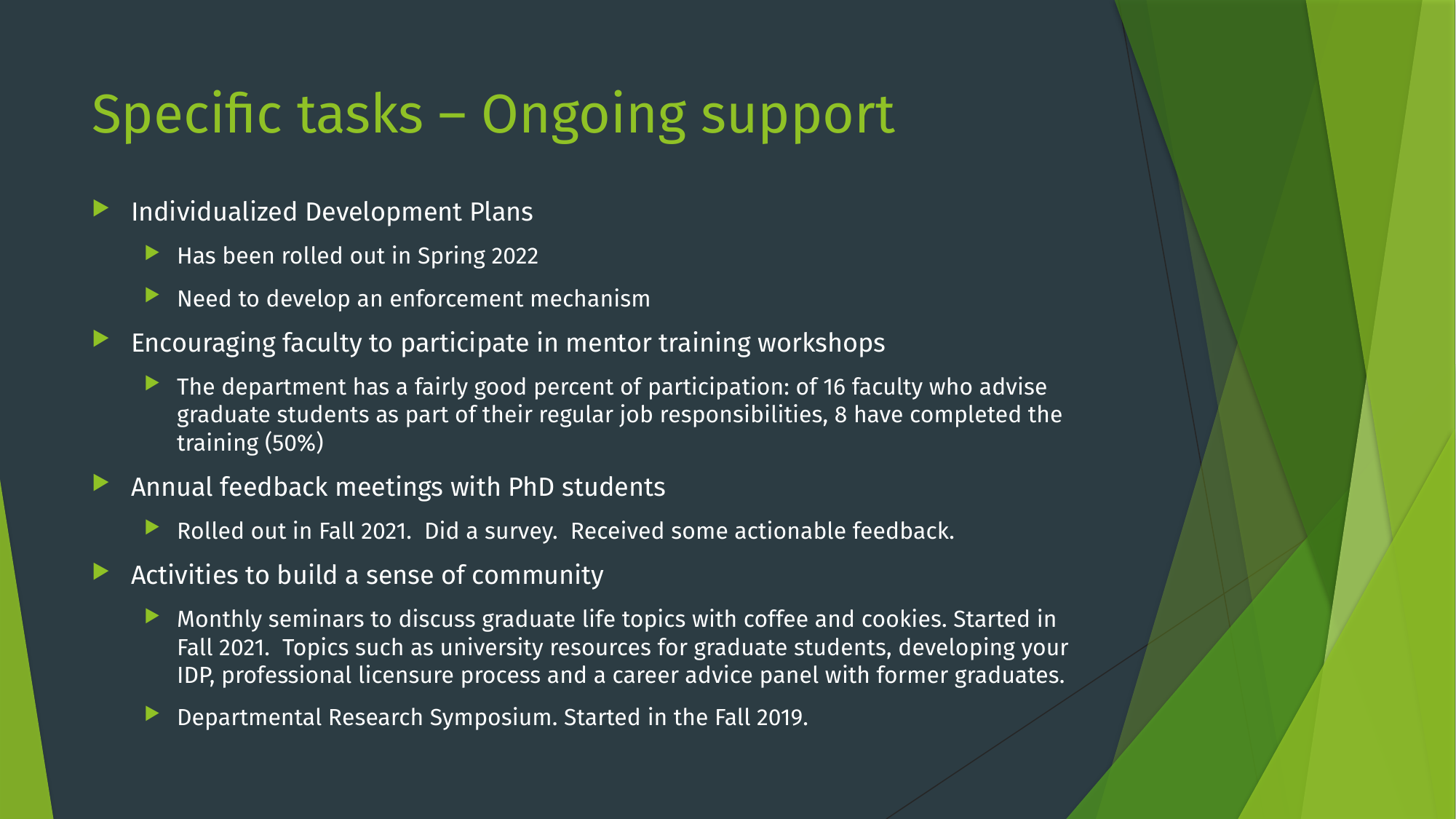

# Specific tasks – Ongoing support
Individualized Development Plans
Has been rolled out in Spring 2022
Need to develop an enforcement mechanism
Encouraging faculty to participate in mentor training workshops
The department has a fairly good percent of participation: of 16 faculty who advise graduate students as part of their regular job responsibilities, 8 have completed the training (50%)
Annual feedback meetings with PhD students
Rolled out in Fall 2021.  Did a survey.  Received some actionable feedback.
Activities to build a sense of community
Monthly seminars to discuss graduate life topics with coffee and cookies. Started in Fall 2021.  Topics such as university resources for graduate students, developing your IDP, professional licensure process and a career advice panel with former graduates.
Departmental Research Symposium. Started in the Fall 2019.